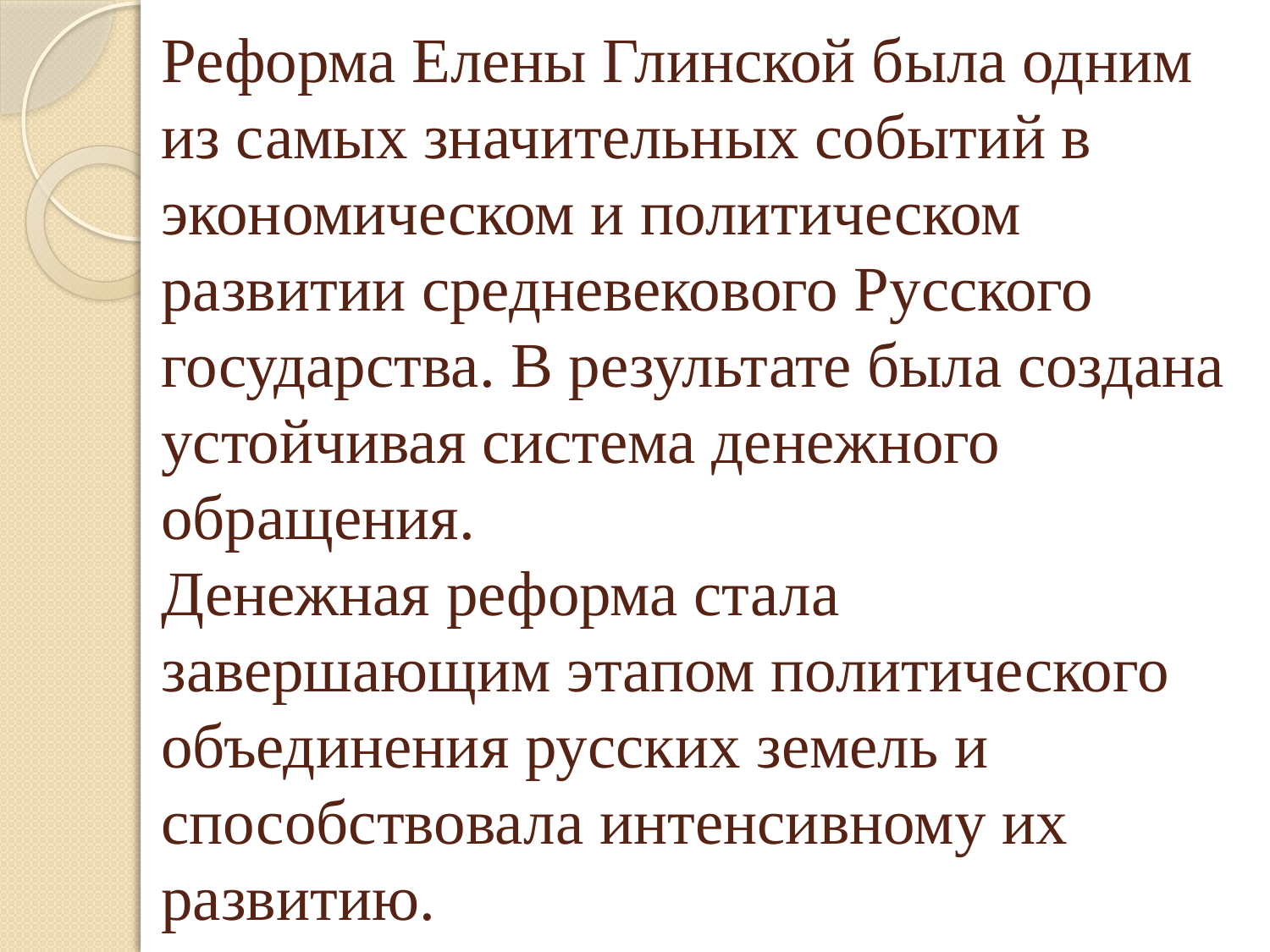

# Реформа Елены Глинской была одним из самых значительных событий в экономическом и политическом развитии средневекового Русского государства. В результате была создана устойчивая система денежного обращения. Денежная реформа стала завершающим этапом политического объединения русских земель и способствовала интенсивному их развитию.